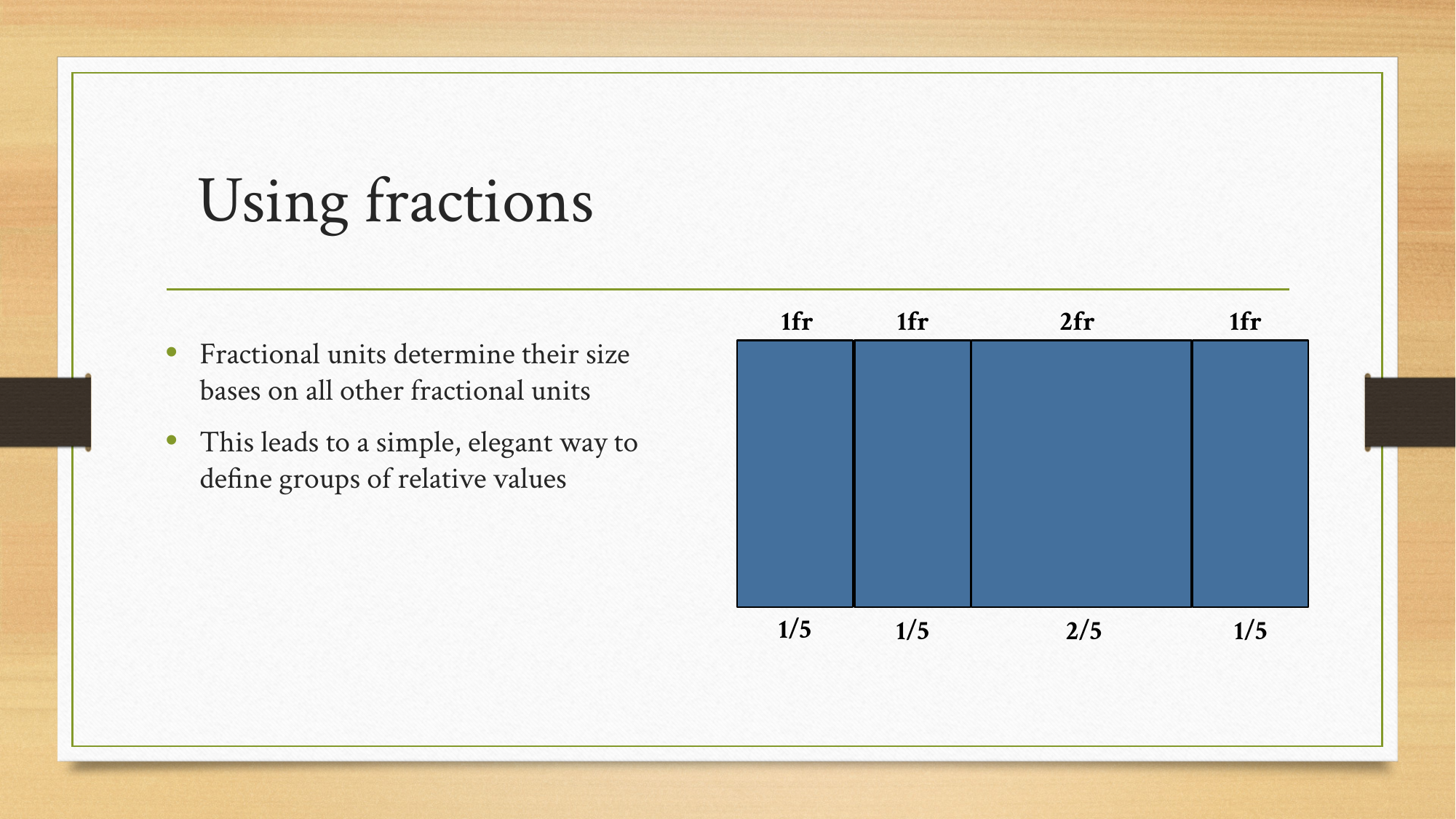

# Using fractions
1fr
1fr
2fr
1fr
Fractional units determine their size bases on all other fractional units
This leads to a simple, elegant way to define groups of relative values

1/5
1/5
2/5
1/5